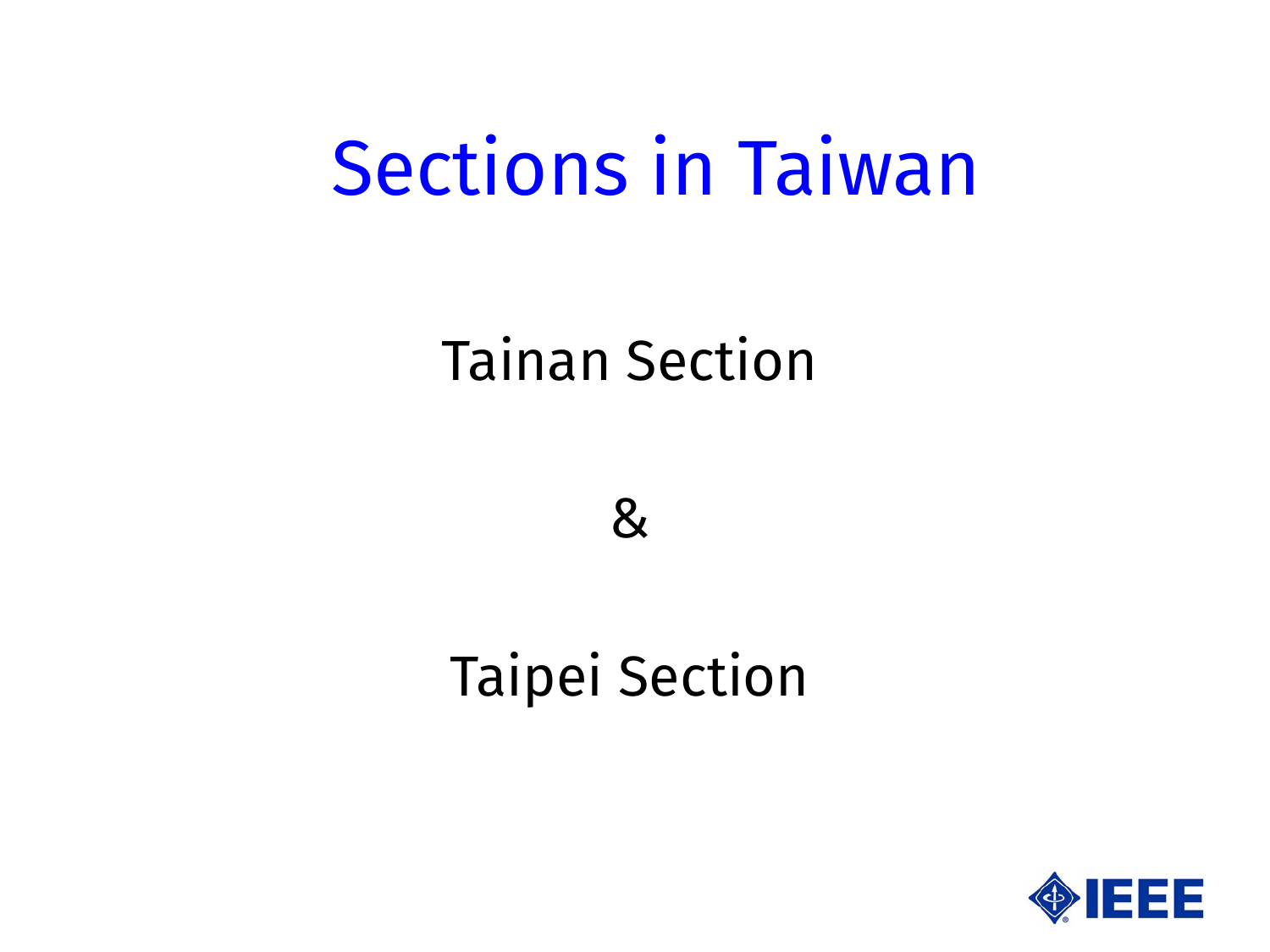

# Sections in Taiwan
Tainan Section

&

Taipei Section